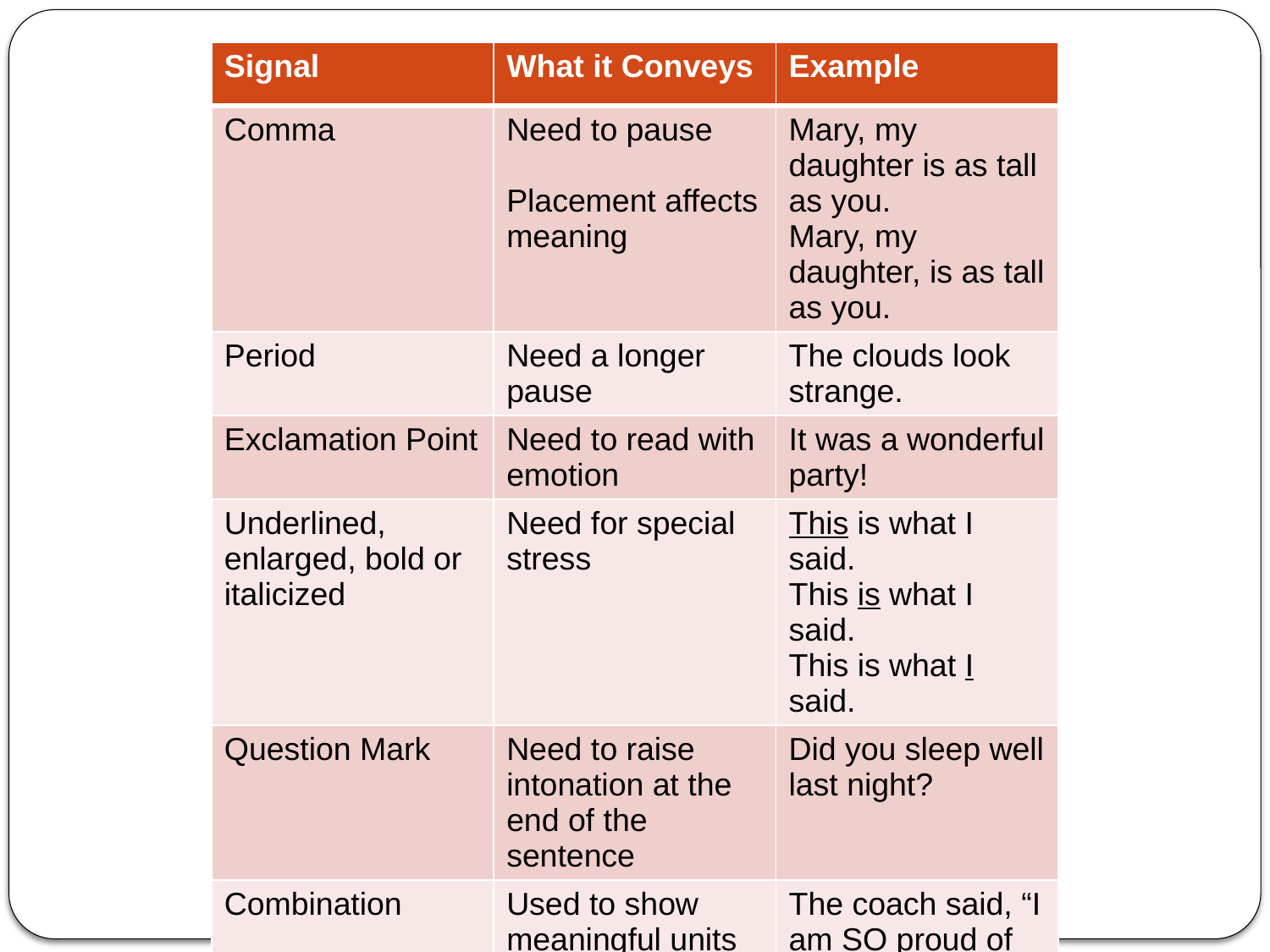

#
| Signal | What it Conveys | Example |
| --- | --- | --- |
| Comma | Need to pause Placement affects meaning | Mary, my daughter is as tall as you. Mary, my daughter, is as tall as you. |
| Period | Need a longer pause | The clouds look strange. |
| Exclamation Point | Need to read with emotion | It was a wonderful party! |
| Underlined, enlarged, bold or italicized | Need for special stress | This is what I said. This is what I said. This is what I said. |
| Question Mark | Need to raise intonation at the end of the sentence | Did you sleep well last night? |
| Combination | Used to show meaningful units | The coach said, “I am SO proud of how all of you played this game!” |